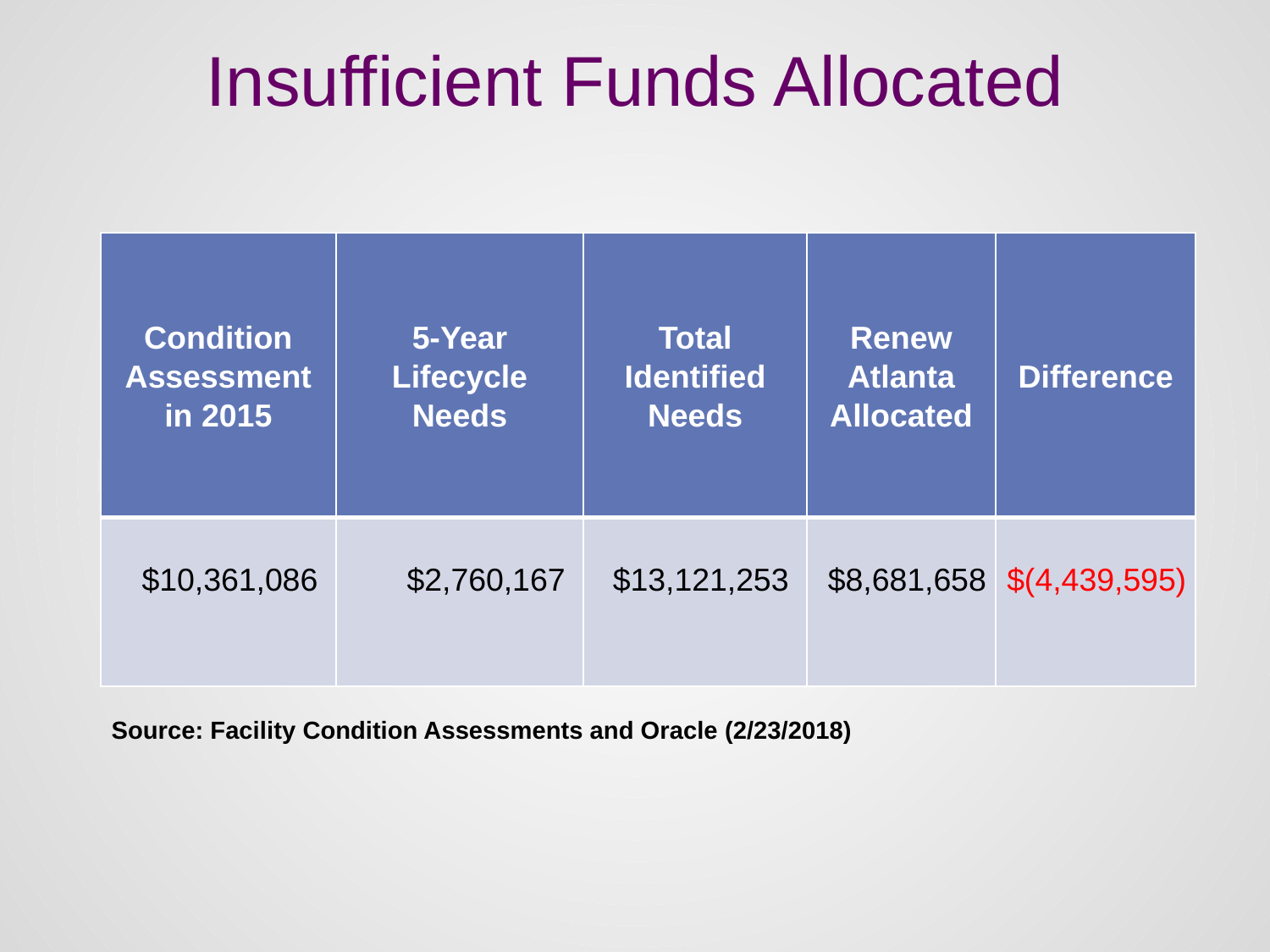

# Insufficient Funds Allocated

| Condition Assessment in 2015 | 5-Year Lifecycle Needs | Total Identified Needs | Renew Atlanta Allocated | Difference |
| --- | --- | --- | --- | --- |
| $10,361,086 | $2,760,167 | $13,121,253 | $8,681,658 | $(4,439,595) |
Source: Facility Condition Assessments and Oracle (2/23/2018)